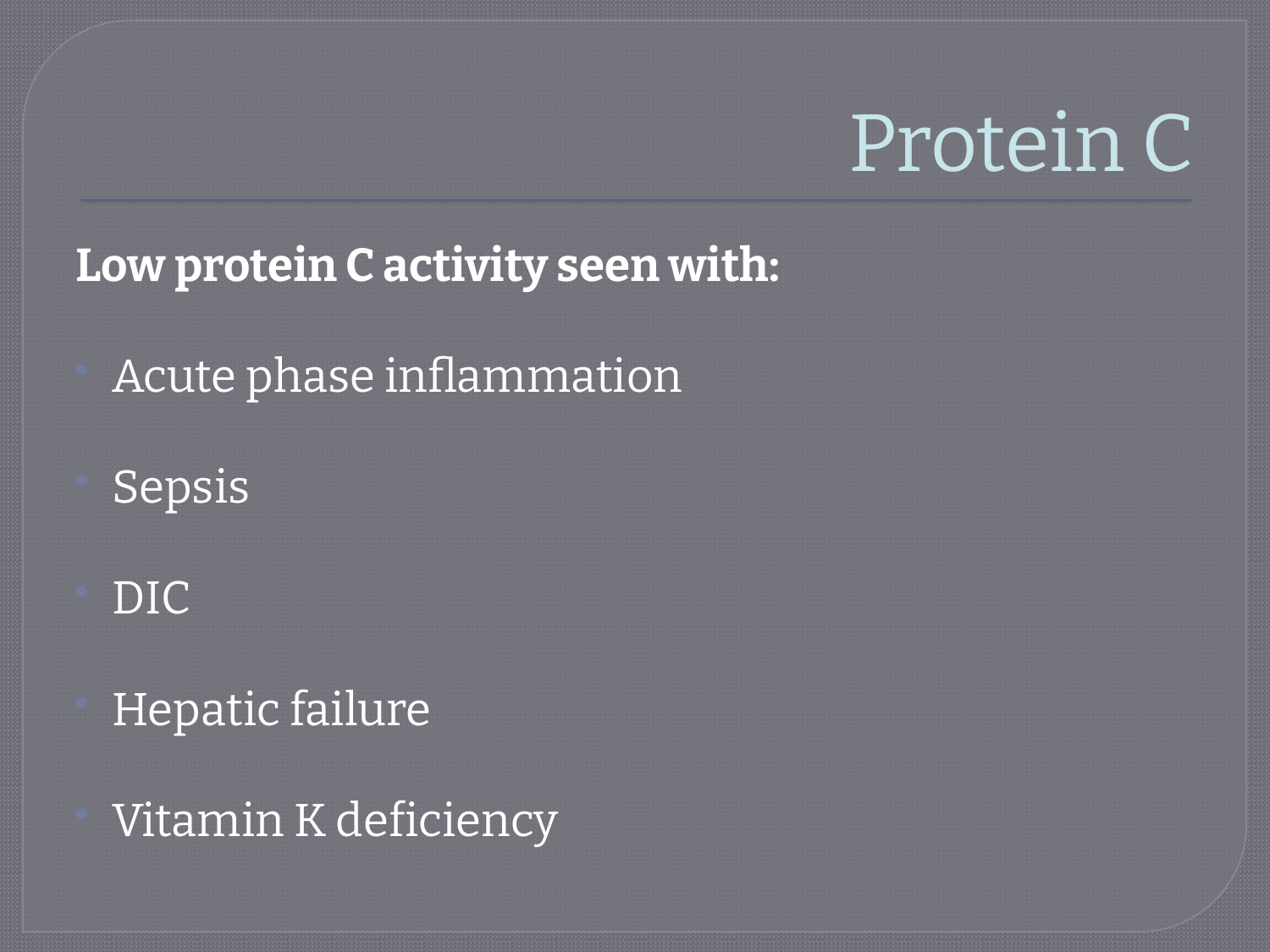

# Protein C
Low protein C activity seen with:

Acute phase inflammation

Sepsis

DIC

Hepatic failure

Vitamin K deficiency